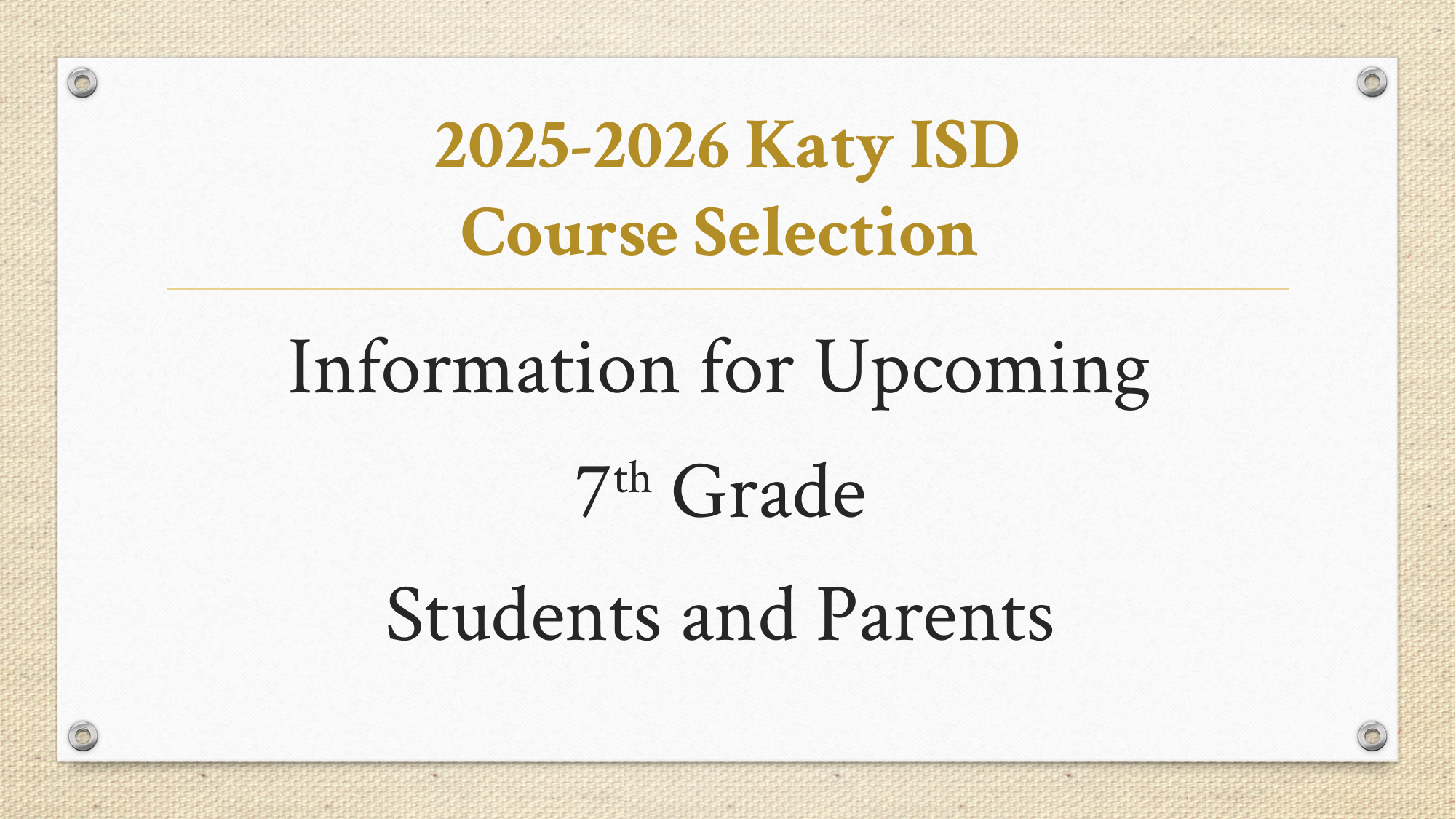

# 2025-2026 Katy ISD Course Selection
Information for Upcoming
 7th Grade
Students and Parents